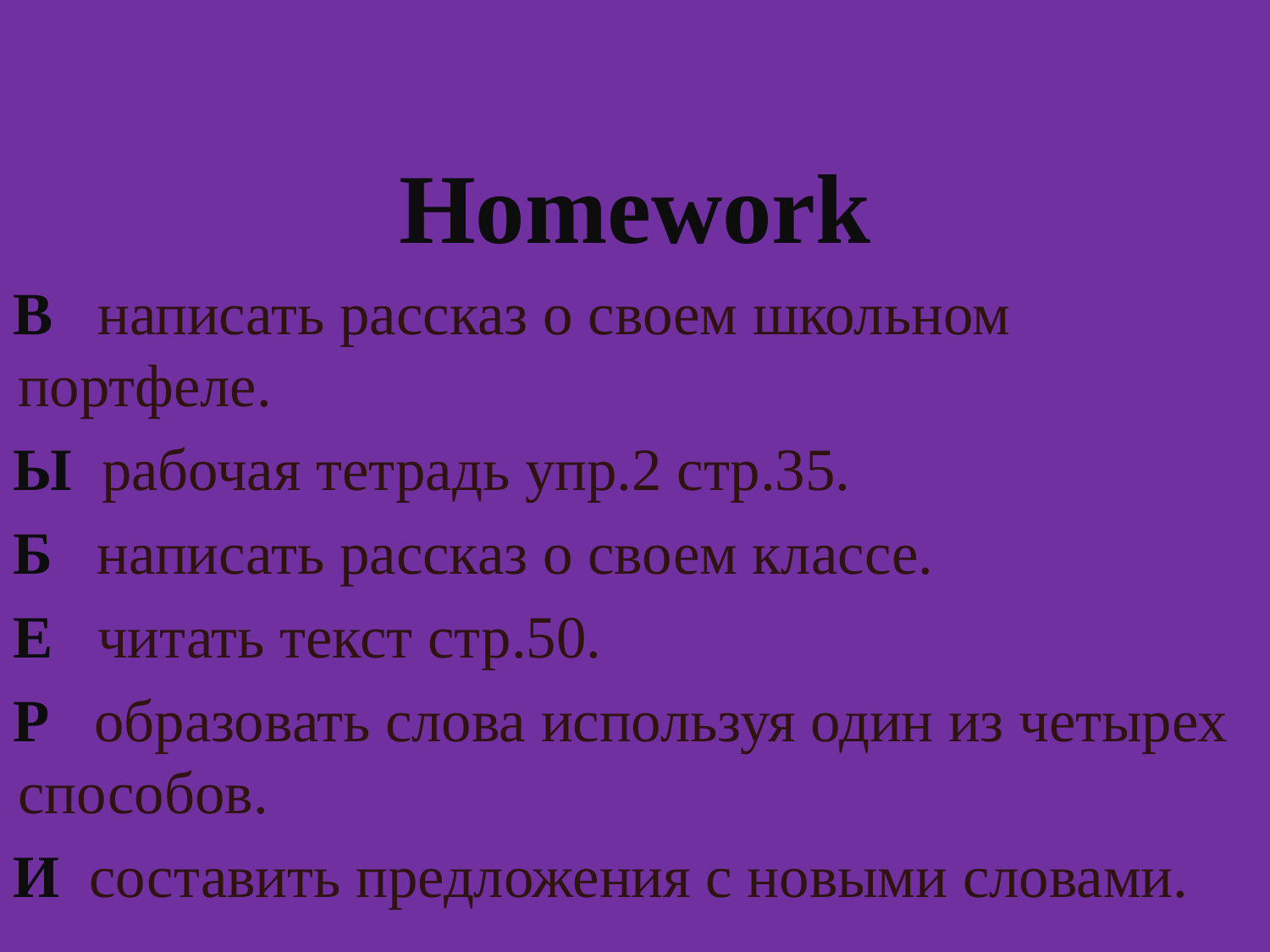

Homework
В   написать рассказ о своем школьном портфеле.
Ы  рабочая тетрадь упр.2 стр.35.
Б   написать рассказ о своем классе.
Е   читать текст стр.50.
Р   образовать слова используя один из четырех способов.
И  составить предложения с новыми словами.